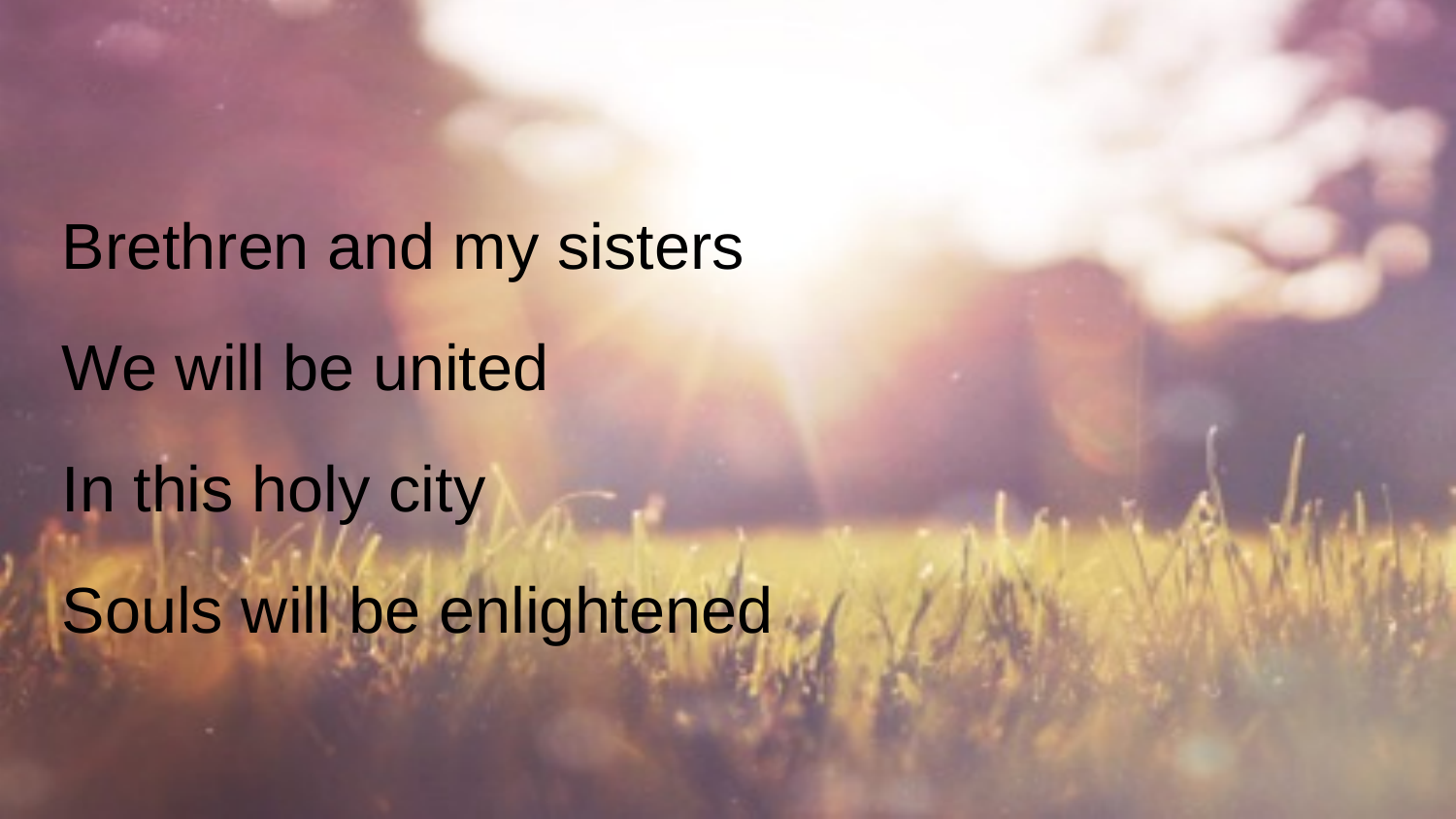

Brethren and my sisters
We will be united
In this holy city
Souls will be enlightened